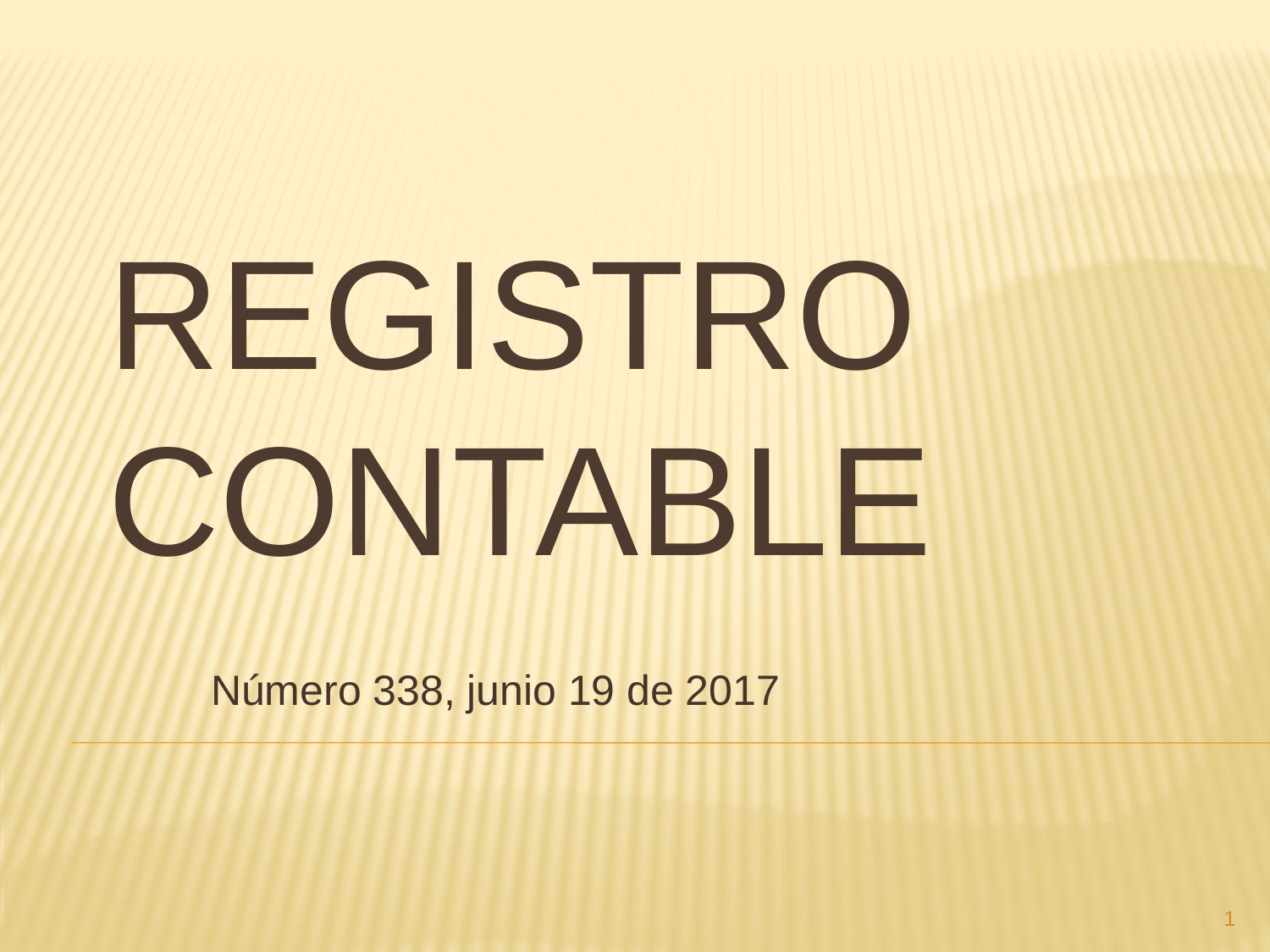

# Registro contable
Número 338, junio 19 de 2017
1